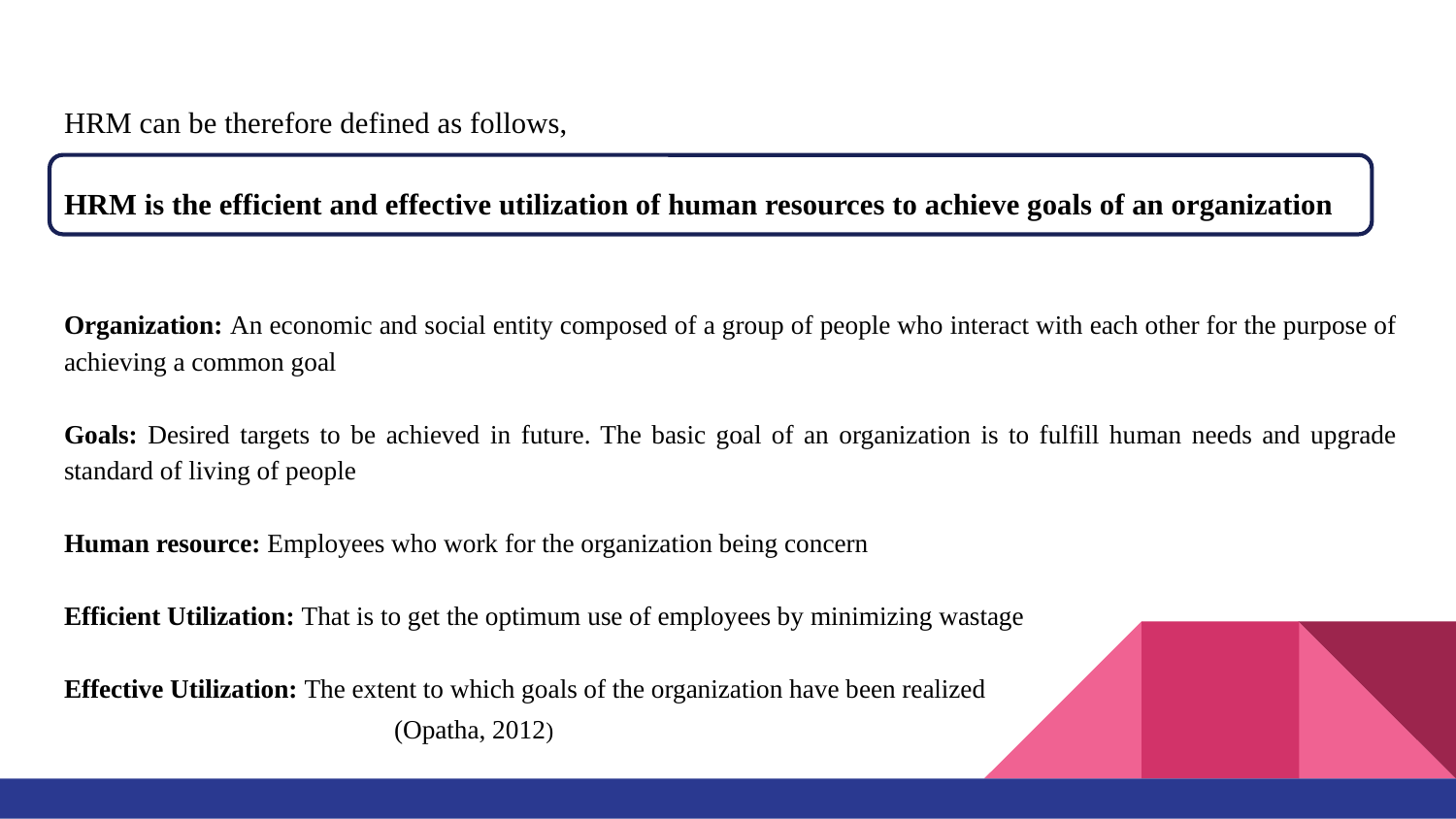

HRM can be therefore defined as follows,

HRM is the efficient and effective utilization of human resources to achieve goals of an organization

Organization: An economic and social entity composed of a group of people who interact with each other for the purpose of achieving a common goal

Goals: Desired targets to be achieved in future. The basic goal of an organization is to fulfill human needs and upgrade standard of living of people

Human resource: Employees who work for the organization being concern

Efficient Utilization: That is to get the optimum use of employees by minimizing wastage

Effective Utilization: The extent to which goals of the organization have been realized
					                            (Opatha, 2012)